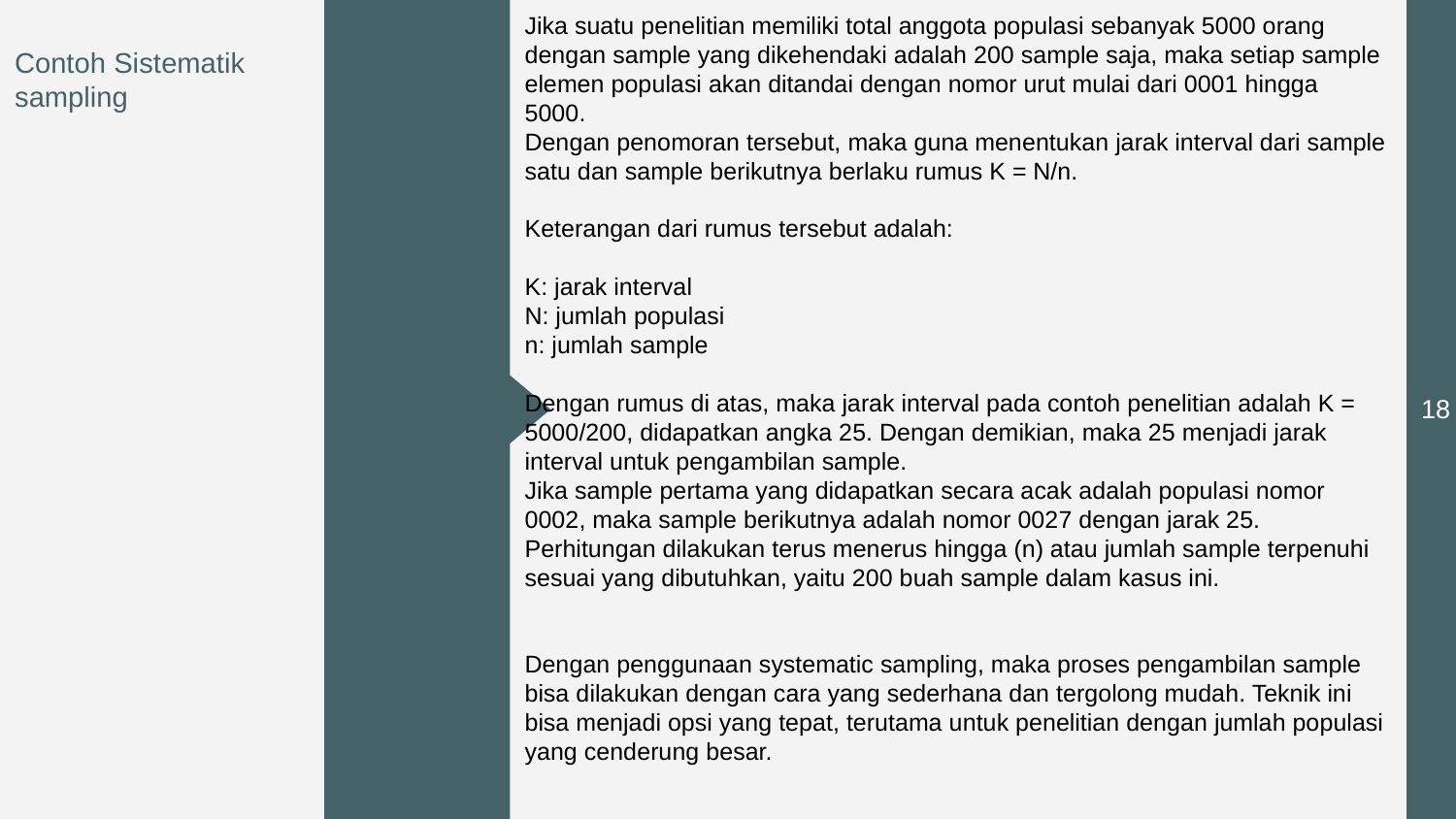

Jika suatu penelitian memiliki total anggota populasi sebanyak 5000 orang dengan sample yang dikehendaki adalah 200 sample saja, maka setiap sample elemen populasi akan ditandai dengan nomor urut mulai dari 0001 hingga 5000.
Dengan penomoran tersebut, maka guna menentukan jarak interval dari sample satu dan sample berikutnya berlaku rumus K = N/n.

Keterangan dari rumus tersebut adalah:

K: jarak interval
N: jumlah populasi
n: jumlah sample

Dengan rumus di atas, maka jarak interval pada contoh penelitian adalah K = 5000/200, didapatkan angka 25. Dengan demikian, maka 25 menjadi jarak interval untuk pengambilan sample.
Jika sample pertama yang didapatkan secara acak adalah populasi nomor 0002, maka sample berikutnya adalah nomor 0027 dengan jarak 25. Perhitungan dilakukan terus menerus hingga (n) atau jumlah sample terpenuhi sesuai yang dibutuhkan, yaitu 200 buah sample dalam kasus ini.

Dengan penggunaan systematic sampling, maka proses pengambilan sample bisa dilakukan dengan cara yang sederhana dan tergolong mudah. Teknik ini bisa menjadi opsi yang tepat, terutama untuk penelitian dengan jumlah populasi yang cenderung besar.
# Contoh Sistematik sampling
18